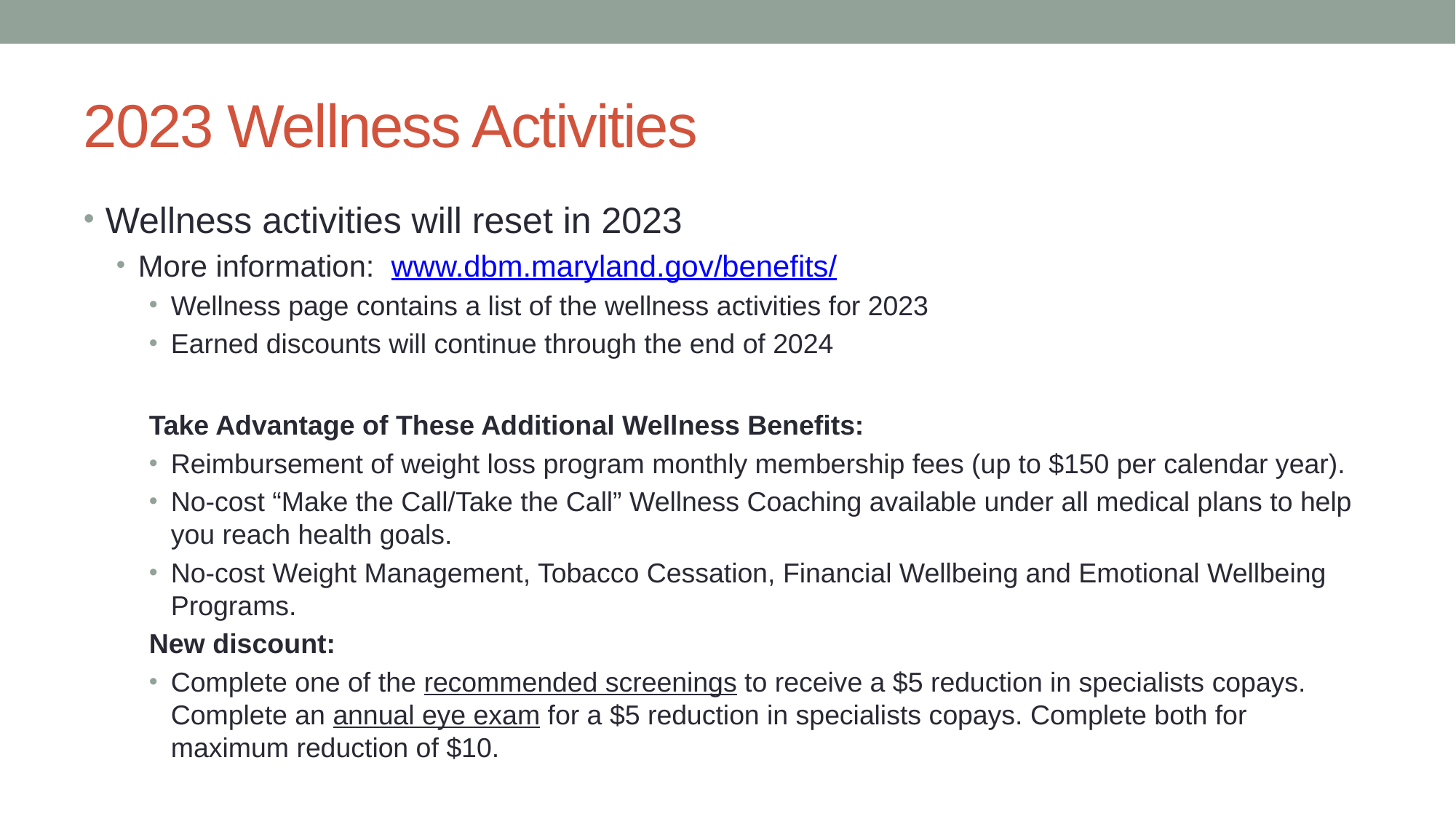

# 2023 Wellness Activities
Wellness activities will reset in 2023
More information:  www.dbm.maryland.gov/benefits/
Wellness page contains a list of the wellness activities for 2023
Earned discounts will continue through the end of 2024

Take Advantage of These Additional Wellness Benefits:
Reimbursement of weight loss program monthly membership fees (up to $150 per calendar year).
No-cost “Make the Call/Take the Call” Wellness Coaching available under all medical plans to help you reach health goals.
No-cost Weight Management, Tobacco Cessation, Financial Wellbeing and Emotional Wellbeing Programs.
New discount:
Complete one of the recommended screenings to receive a $5 reduction in specialists copays. Complete an annual eye exam for a $5 reduction in specialists copays. Complete both for maximum reduction of $10.